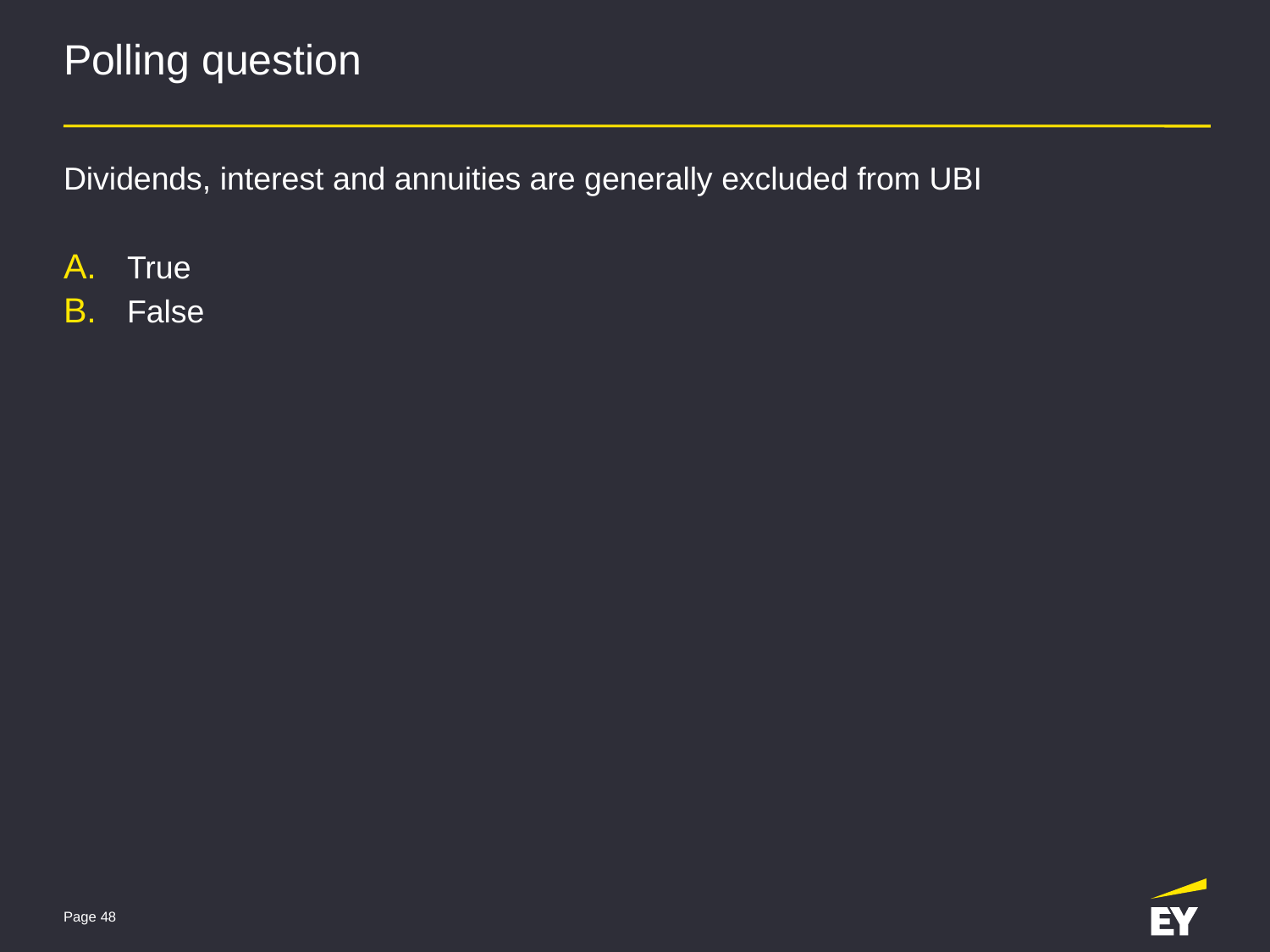

# Polling question
Dividends, interest and annuities are generally excluded from UBI

True
False